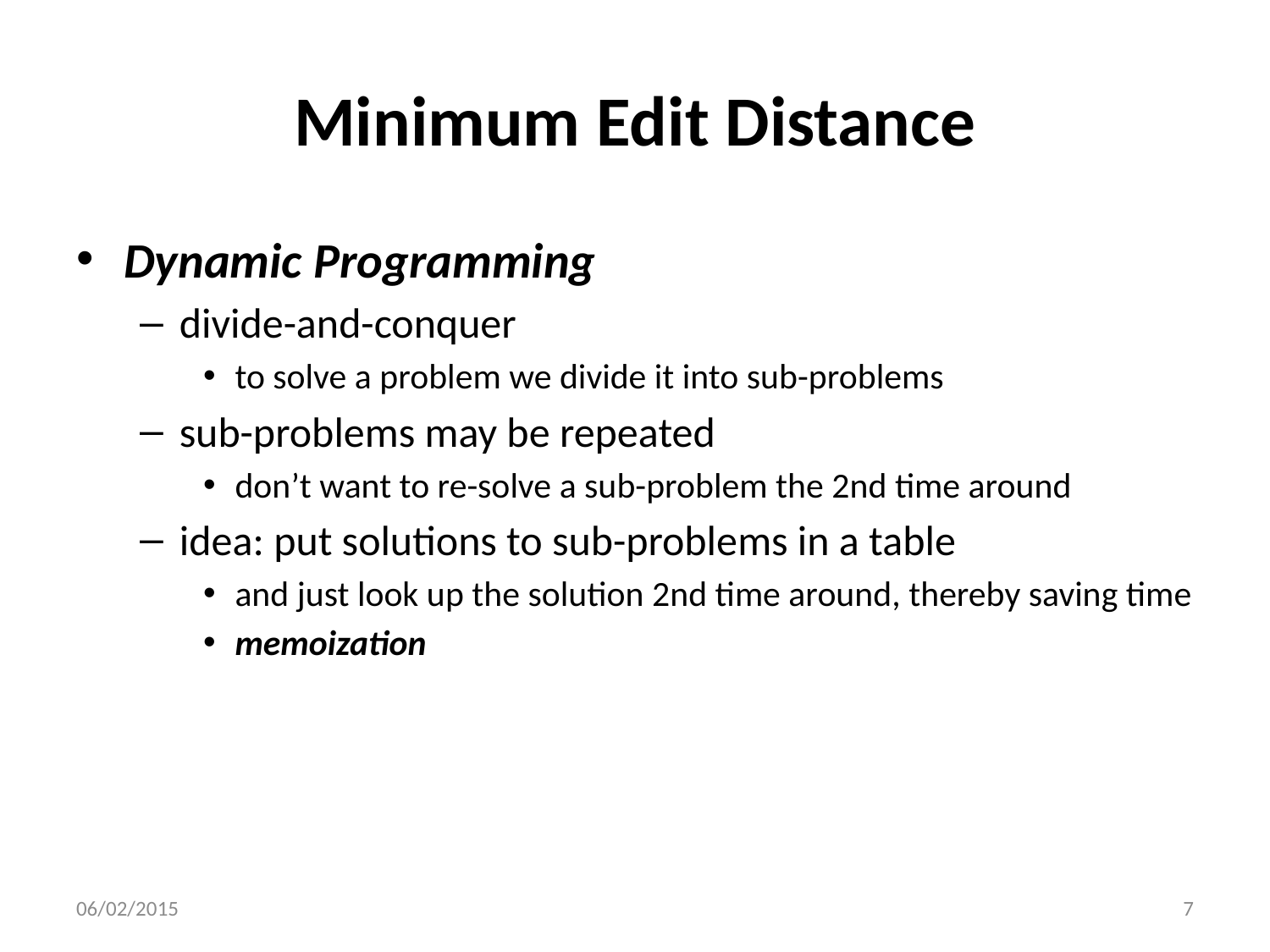

# Minimum Edit Distance
Dynamic Programming
divide-and-conquer
to solve a problem we divide it into sub-problems
sub-problems may be repeated
don’t want to re-solve a sub-problem the 2nd time around
idea: put solutions to sub-problems in a table
and just look up the solution 2nd time around, thereby saving time
memoization
06/02/2015
7